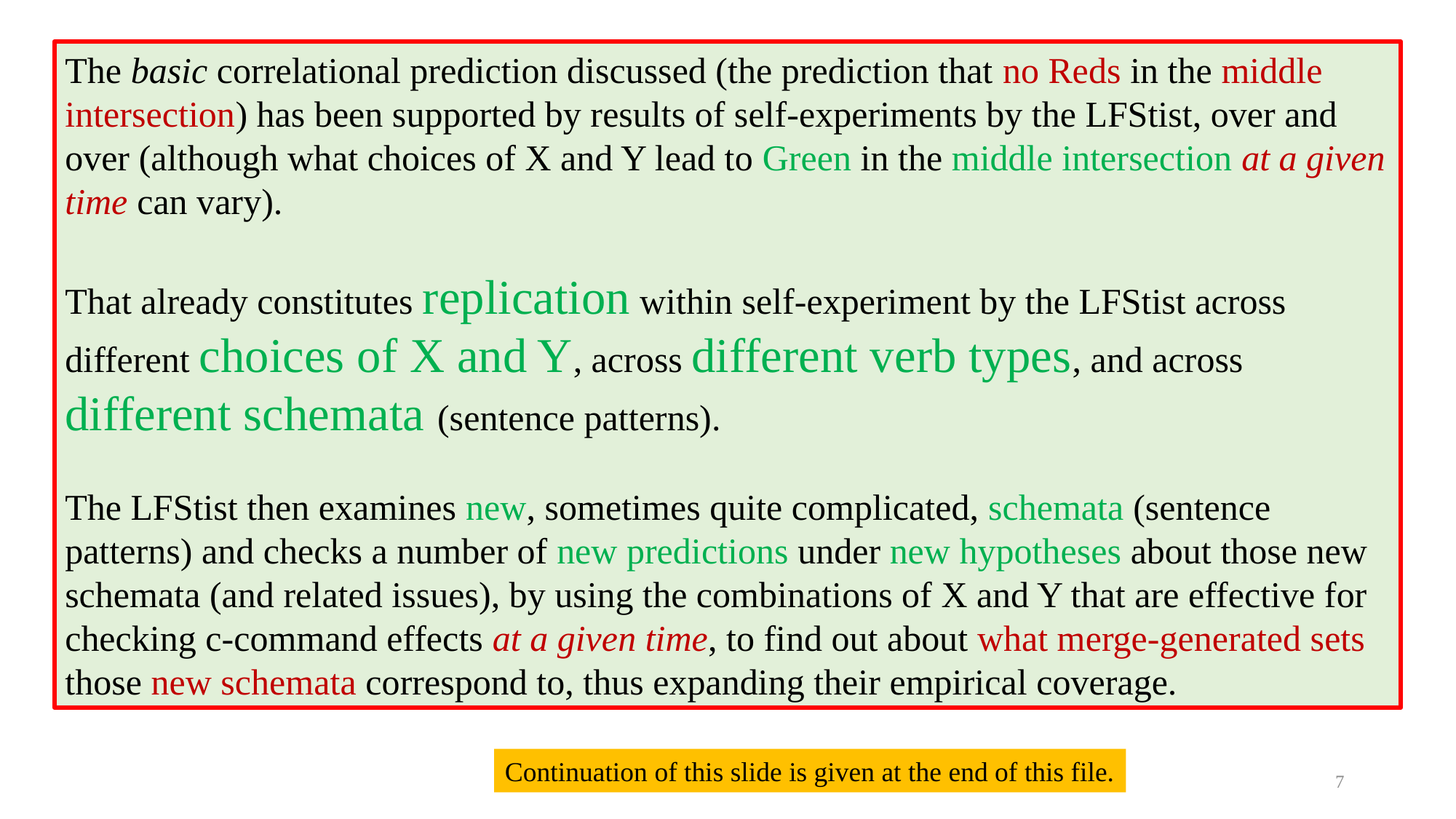

The basic correlational prediction discussed (the prediction that no Reds in the middle intersection) has been supported by results of self-experiments by the LFStist, over and over (although what choices of X and Y lead to Green in the middle intersection at a given time can vary).

That already constitutes replication within self-experiment by the LFStist across different choices of X and Y, across different verb types, and across different schemata (sentence patterns).

The LFStist then examines new, sometimes quite complicated, schemata (sentence patterns) and checks a number of new predictions under new hypotheses about those new schemata (and related issues), by using the combinations of X and Y that are effective for checking c-command effects at a given time, to find out about what merge-generated sets those new schemata correspond to, thus expanding their empirical coverage.
Continuation of this slide is given at the end of this file.
7